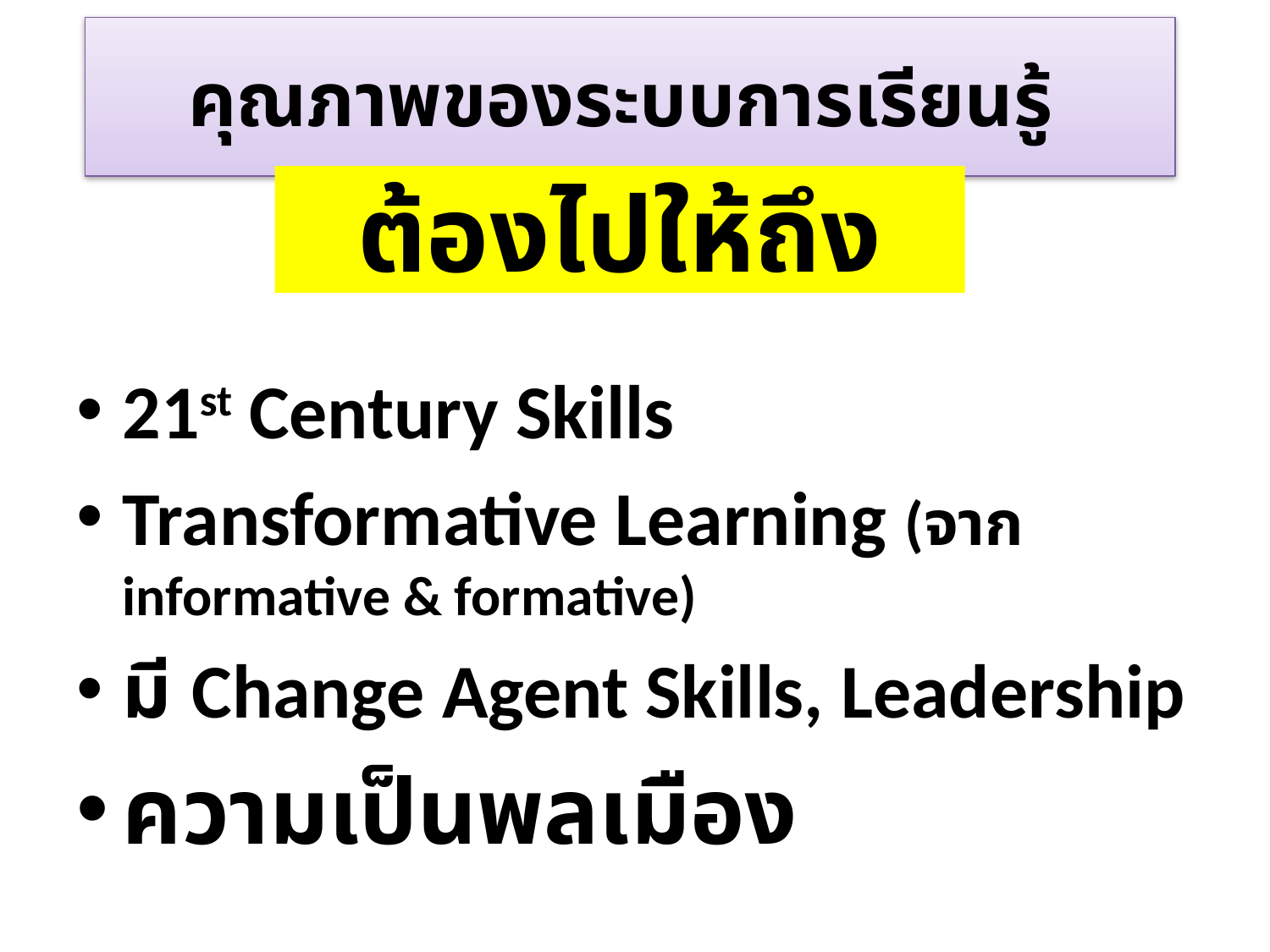

# คุณภาพของระบบการเรียนรู้
ต้องไปให้ถึง
21st Century Skills
Transformative Learning (จาก informative & formative)
มี Change Agent Skills, Leadership
ความเป็นพลเมือง